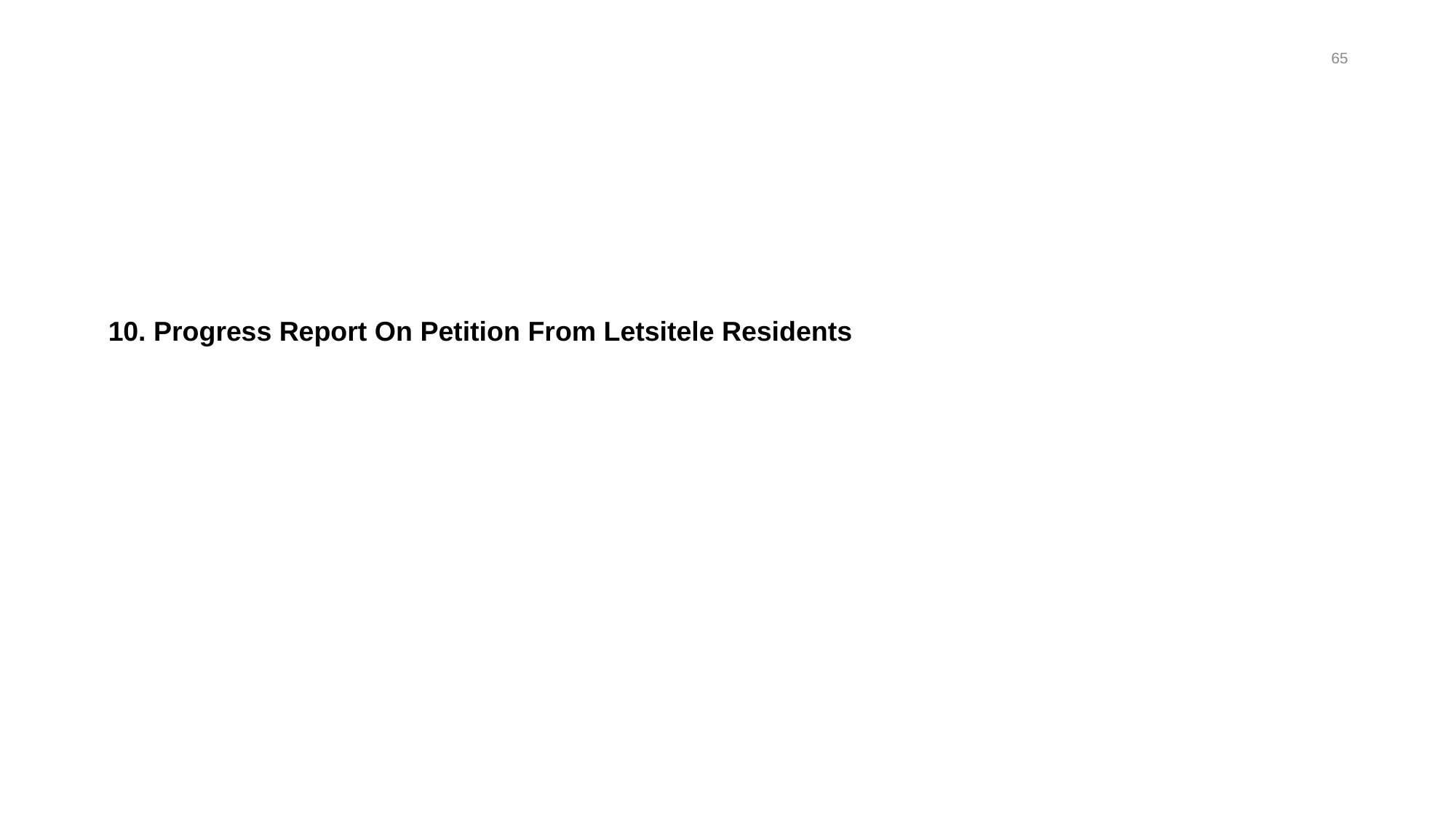

65
10. Progress Report On Petition From Letsitele Residents